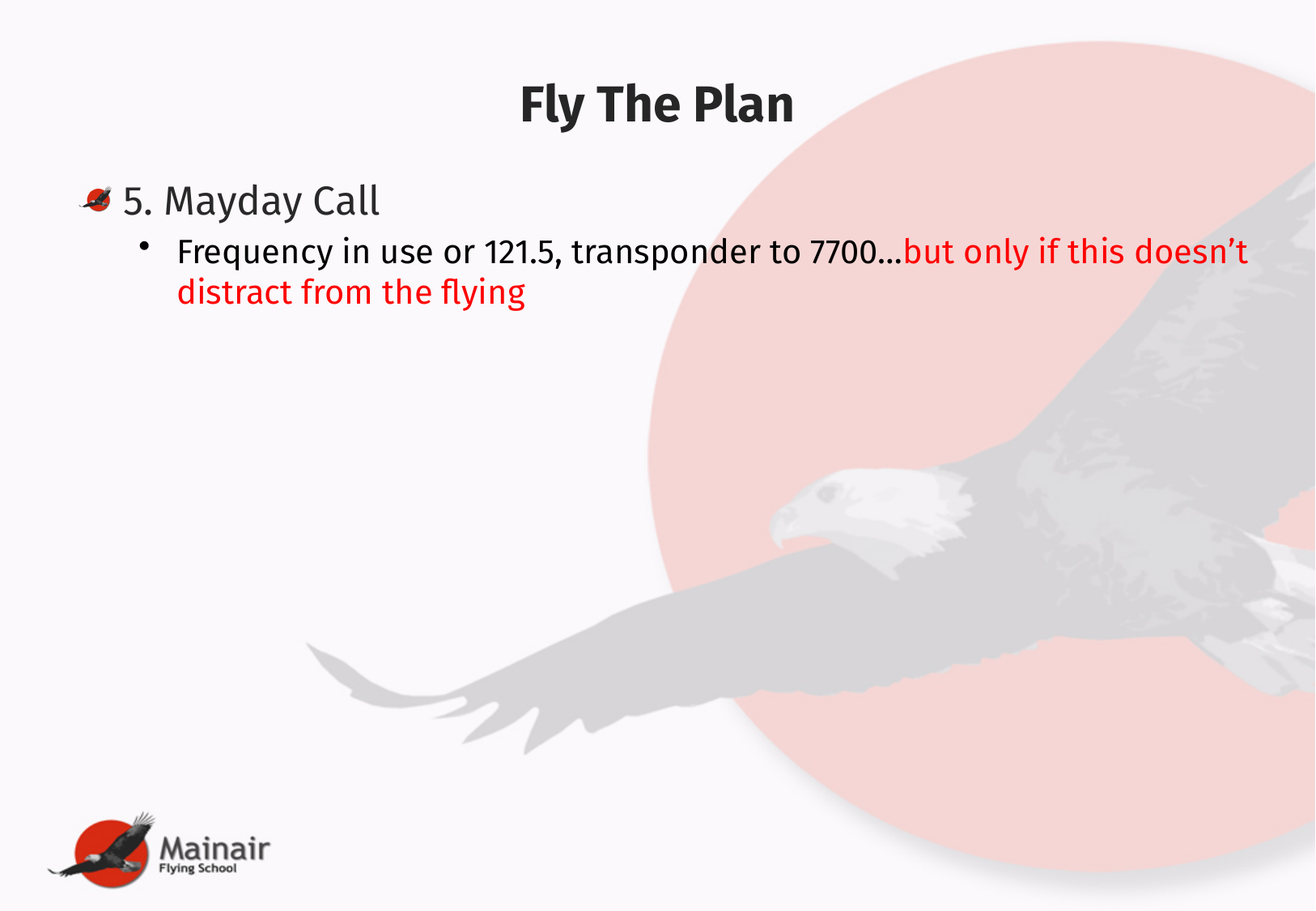

# Fly The Plan
5. Mayday Call
Frequency in use or 121.5, transponder to 7700…but only if this doesn’t distract from the flying